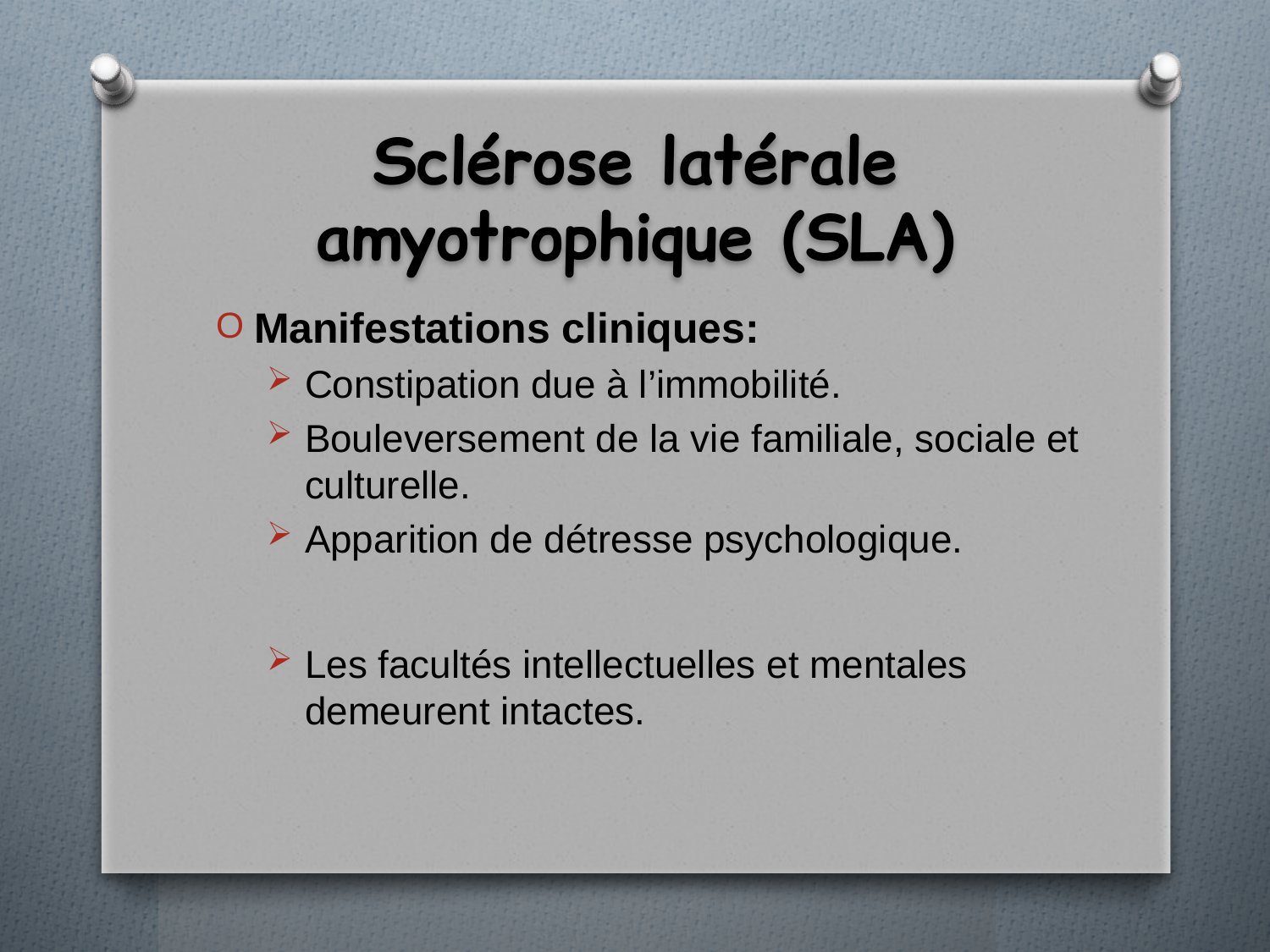

# Sclérose latérale amyotrophique (SLA)
Manifestations cliniques:
Constipation due à l’immobilité.
Bouleversement de la vie familiale, sociale et culturelle.
Apparition de détresse psychologique.

Les facultés intellectuelles et mentales demeurent intactes.